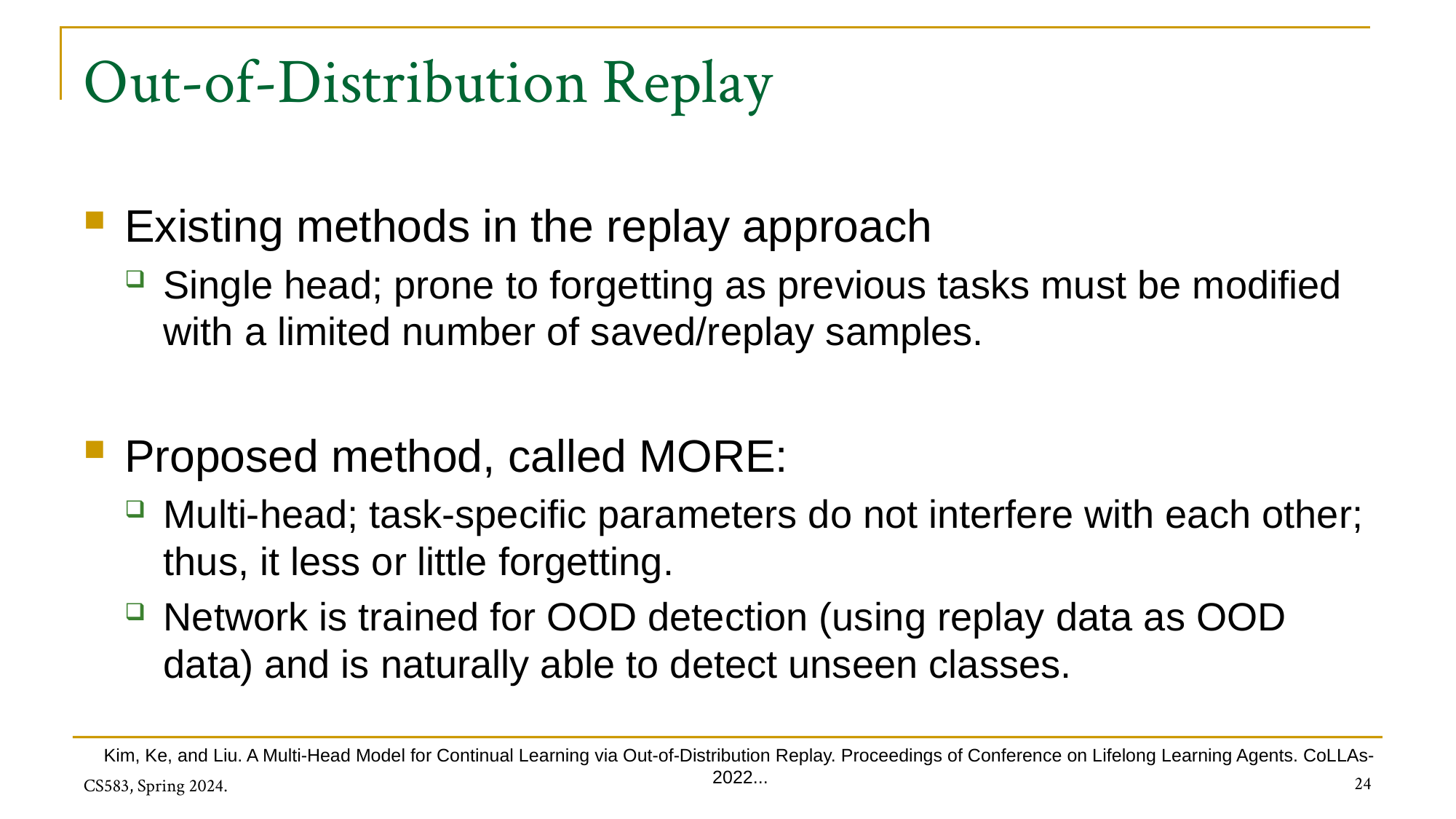

# Out-of-Distribution Replay
Existing methods in the replay approach
Single head; prone to forgetting as previous tasks must be modified with a limited number of saved/replay samples.

Proposed method, called MORE:
Multi-head; task-specific parameters do not interfere with each other; thus, it less or little forgetting.
Network is trained for OOD detection (using replay data as OOD data) and is naturally able to detect unseen classes.

Kim, Ke, and Liu. A Multi-Head Model for Continual Learning via Out-of-Distribution Replay. Proceedings of Conference on Lifelong Learning Agents. CoLLAs-2022...
24
CS583, Spring 2024.